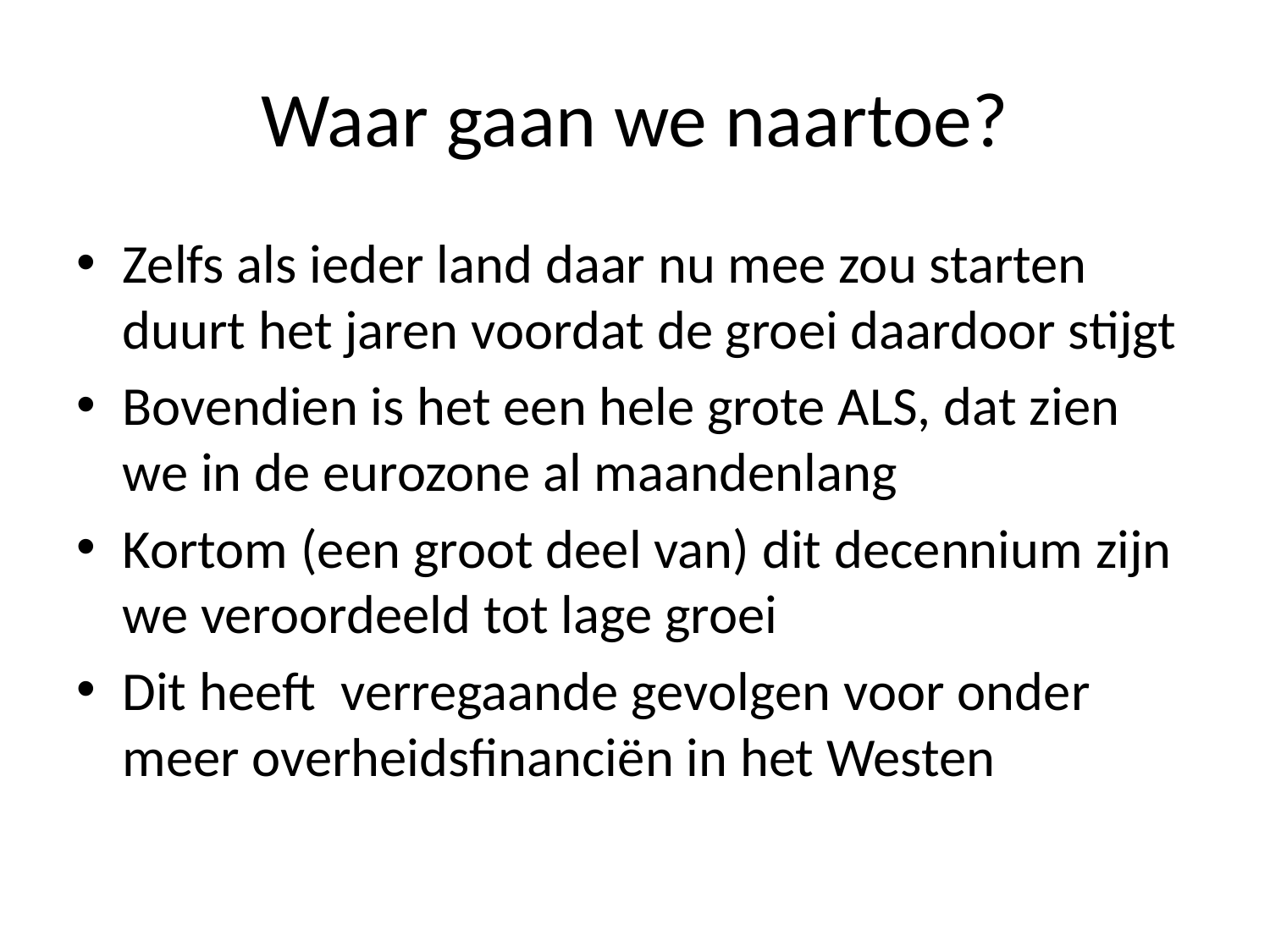

# Waar gaan we naartoe?
Zelfs als ieder land daar nu mee zou starten duurt het jaren voordat de groei daardoor stijgt
Bovendien is het een hele grote ALS, dat zien we in de eurozone al maandenlang
Kortom (een groot deel van) dit decennium zijn we veroordeeld tot lage groei
Dit heeft  verregaande gevolgen voor onder meer overheidsfinanciën in het Westen